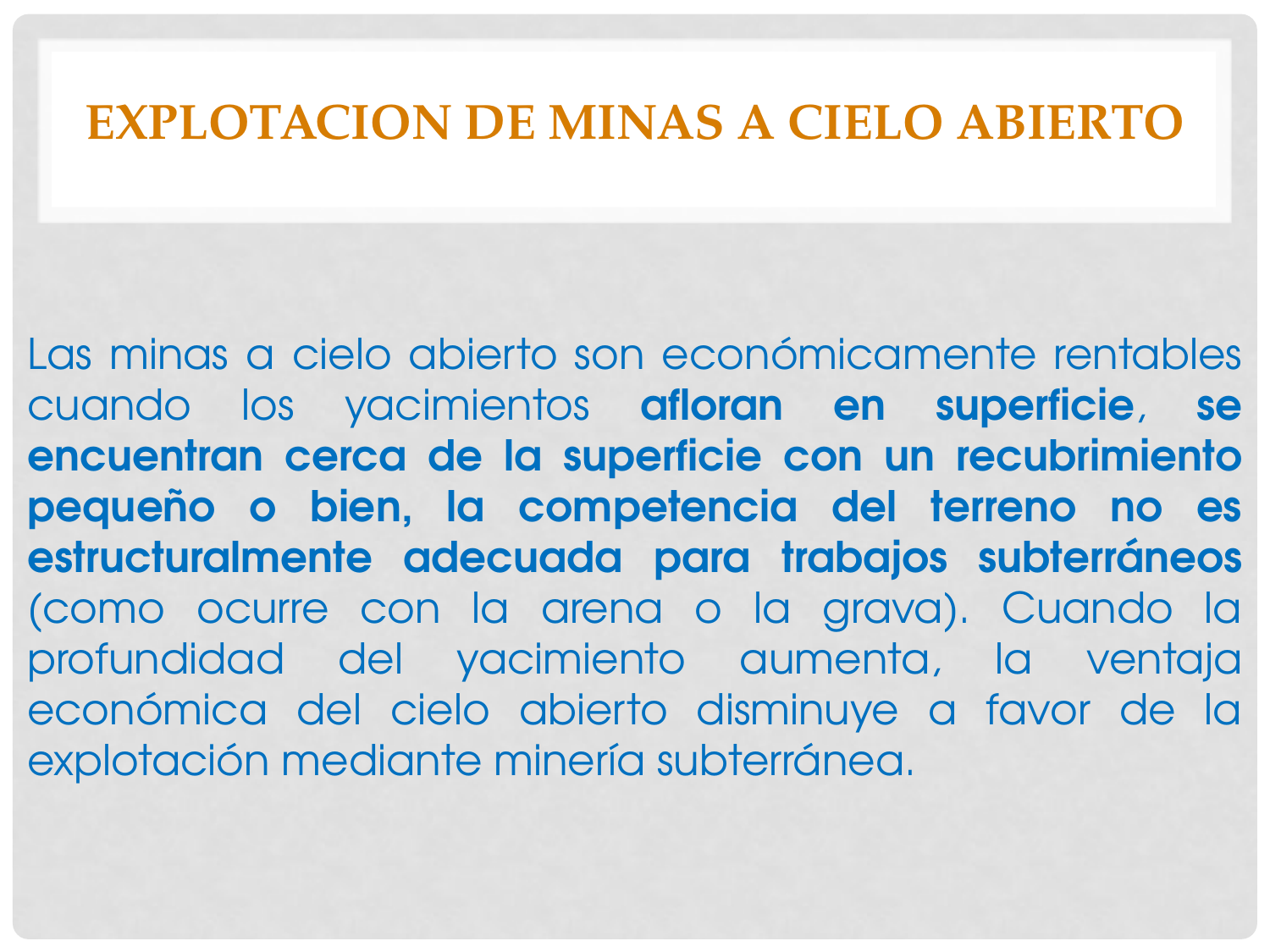

EXPLOTACION DE MINAS A CIELO ABIERTO

Las minas a cielo abierto son económicamente rentables cuando los yacimientos afloran en superficie, se encuentran cerca de la superficie con un recubrimiento pequeño o bien, la competencia del terreno no es estructuralmente adecuada para trabajos subterráneos (como ocurre con la arena o la grava). Cuando la profundidad del yacimiento aumenta, la ventaja económica del cielo abierto disminuye a favor de la explotación mediante minería subterránea.